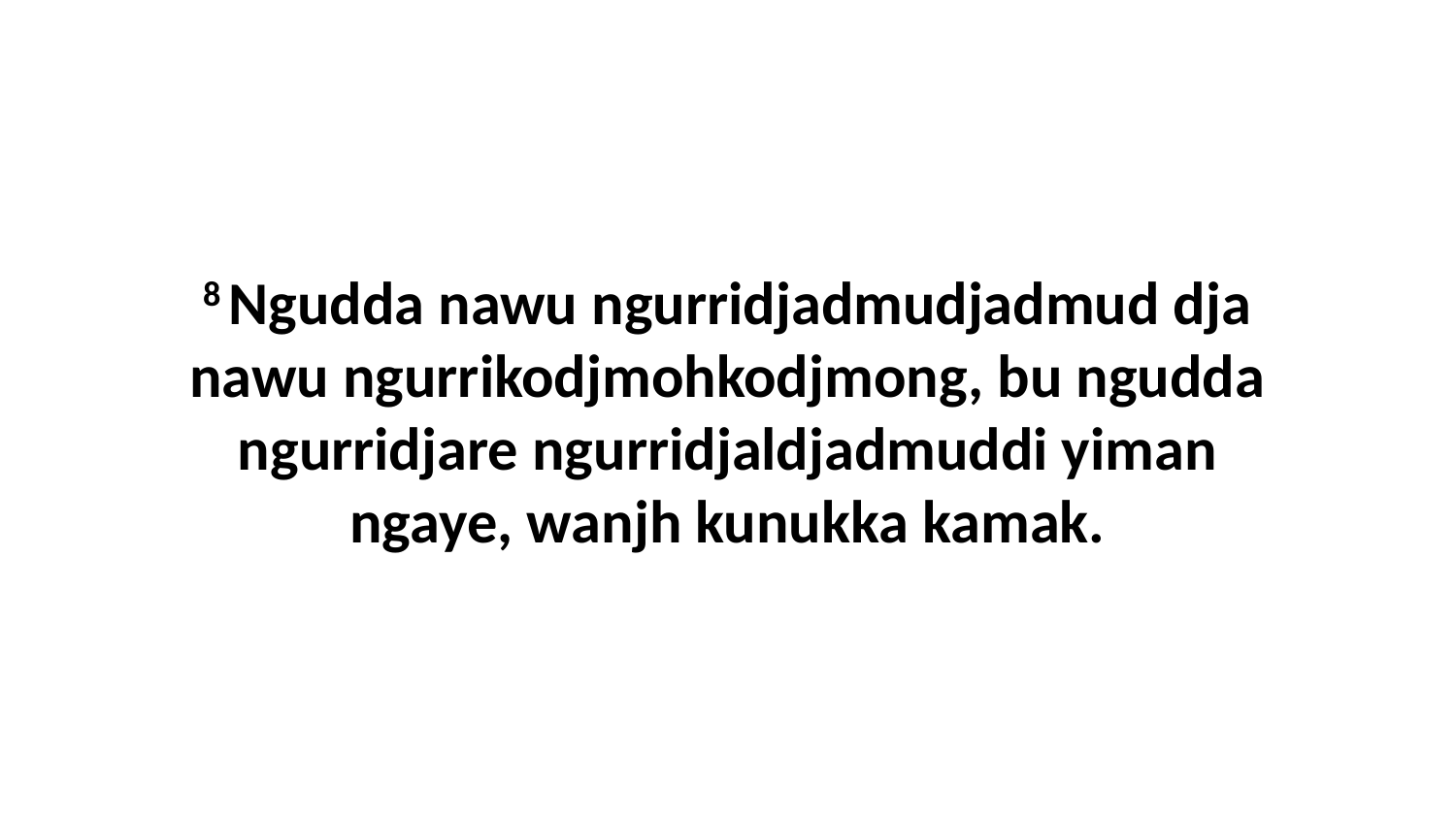

8 Ngudda nawu ngurridjadmudjadmud dja nawu ngurrikodjmohkodjmong, bu ngudda ngurridjare ngurridjaldjadmuddi yiman ngaye, wanjh kunukka kamak.